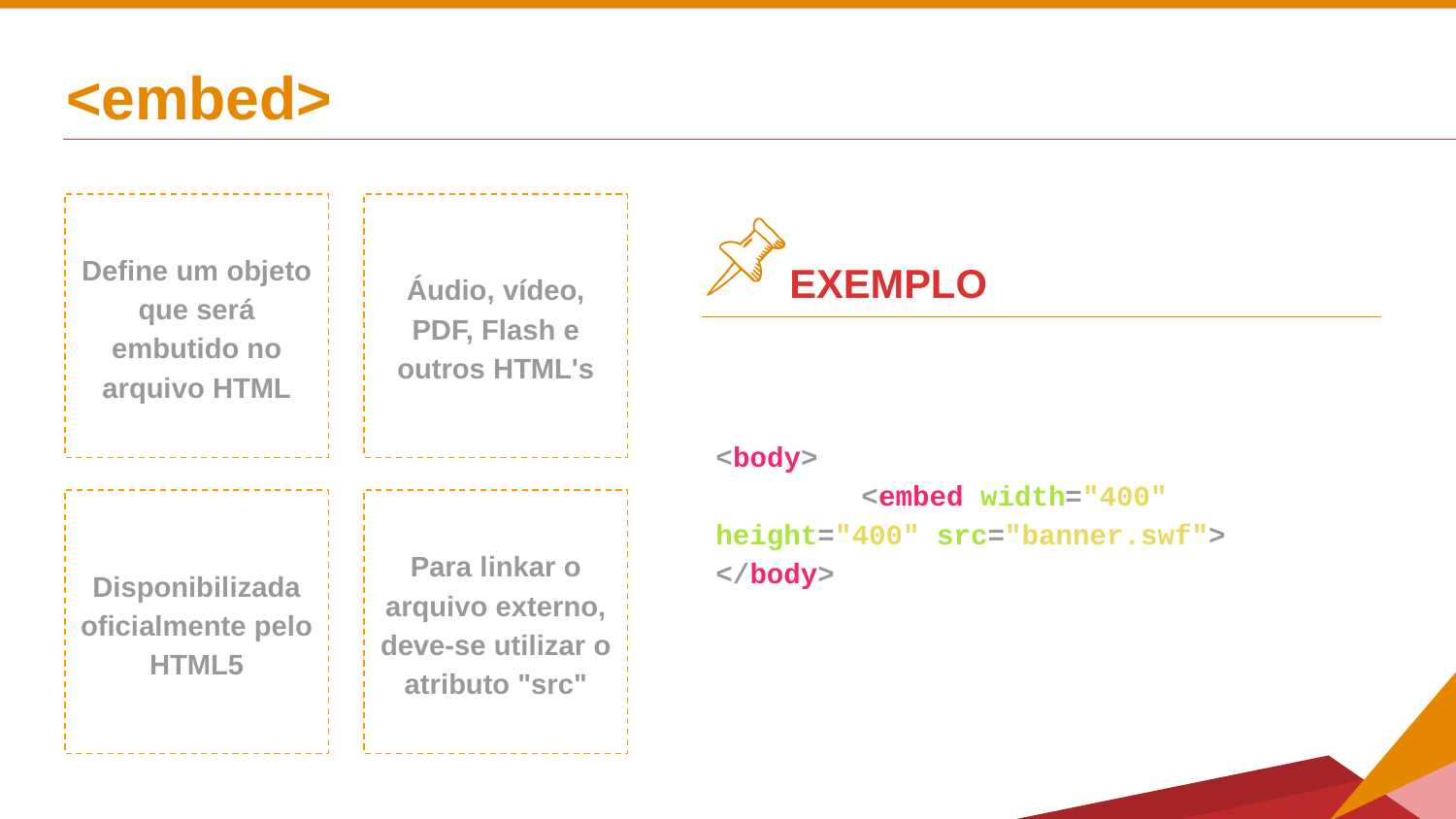

# <embed>
Define um objeto que será embutido no arquivo HTML
Áudio, vídeo, PDF, Flash e outros HTML's

EXEMPLO
<body>
	<embed width="400" height="400" src="banner.swf">
</body>
Disponibilizada oficialmente pelo HTML5
Para linkar o arquivo externo, deve-se utilizar o atributo "src"